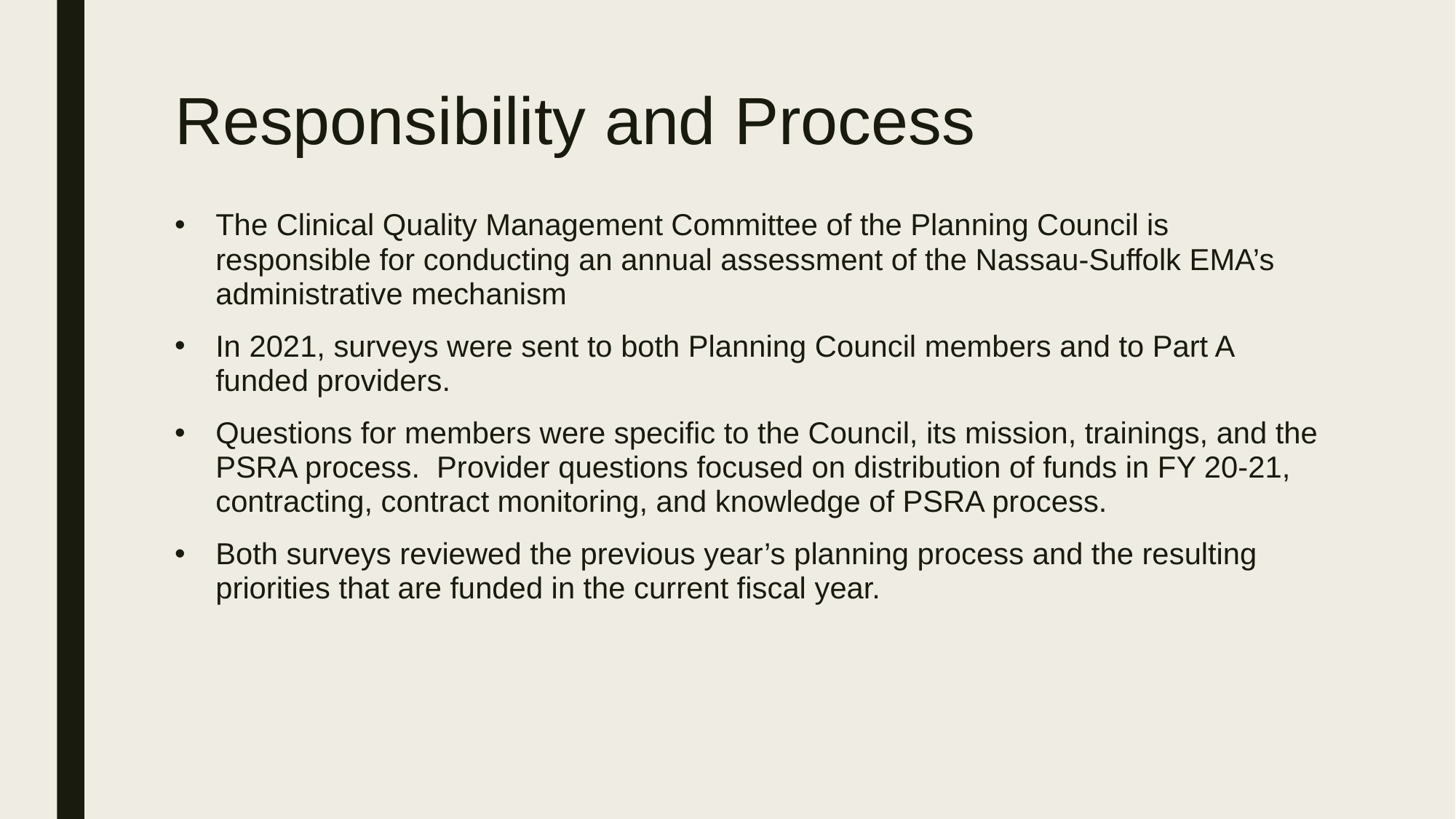

# Responsibility and Process
The Clinical Quality Management Committee of the Planning Council is responsible for conducting an annual assessment of the Nassau-Suffolk EMA’s administrative mechanism
In 2021, surveys were sent to both Planning Council members and to Part A funded providers.
Questions for members were specific to the Council, its mission, trainings, and the PSRA process.  Provider questions focused on distribution of funds in FY 20-21, contracting, contract monitoring, and knowledge of PSRA process.
Both surveys reviewed the previous year’s planning process and the resulting priorities that are funded in the current fiscal year.